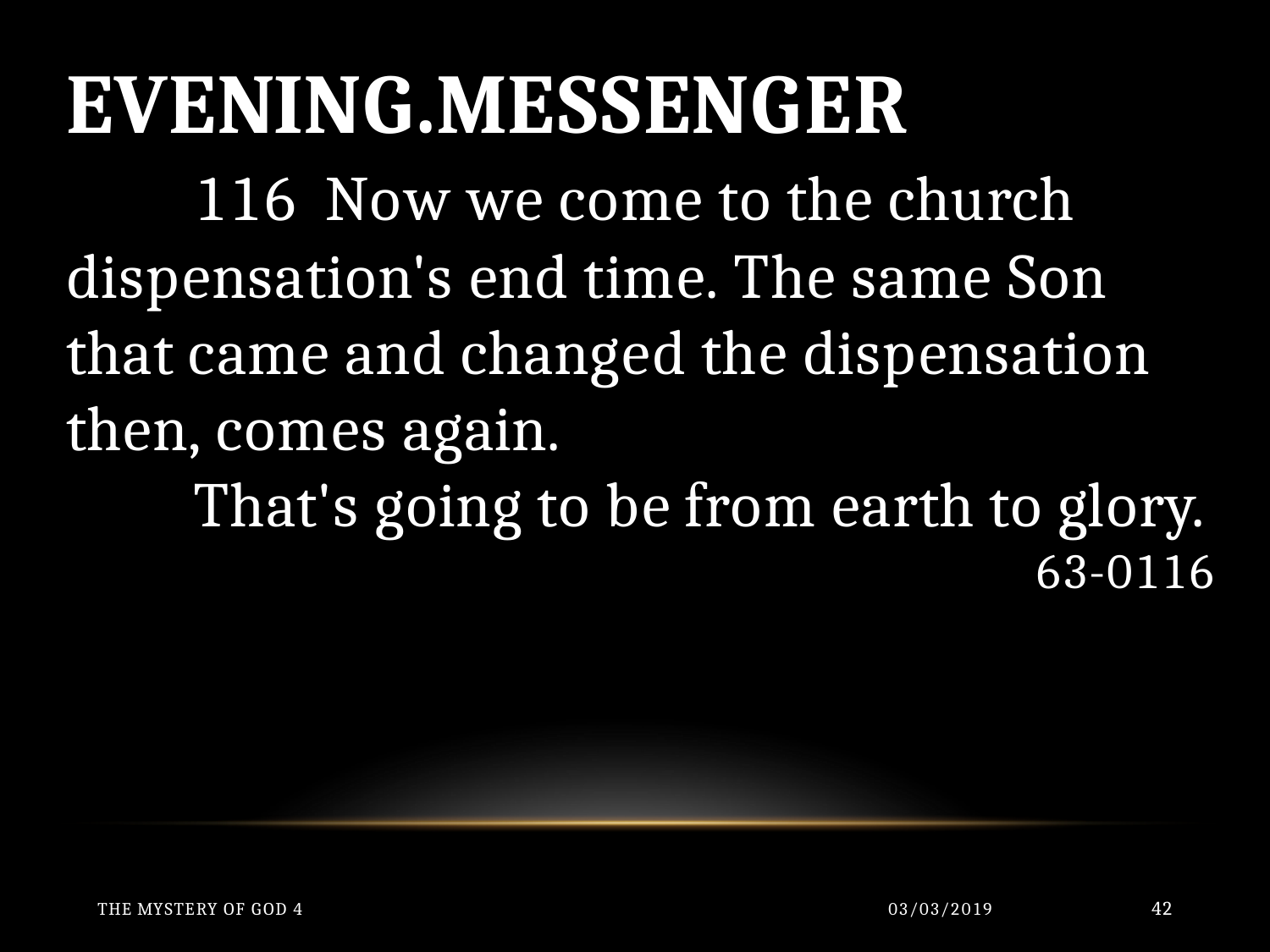

EVENING.MESSENGER
	116  Now we come to the church dispensation's end time. The same Son that came and changed the dispensation then, comes again.
	That's going to be from earth to glory.
63-0116
42
03/03/2019
The Mystery of God 4